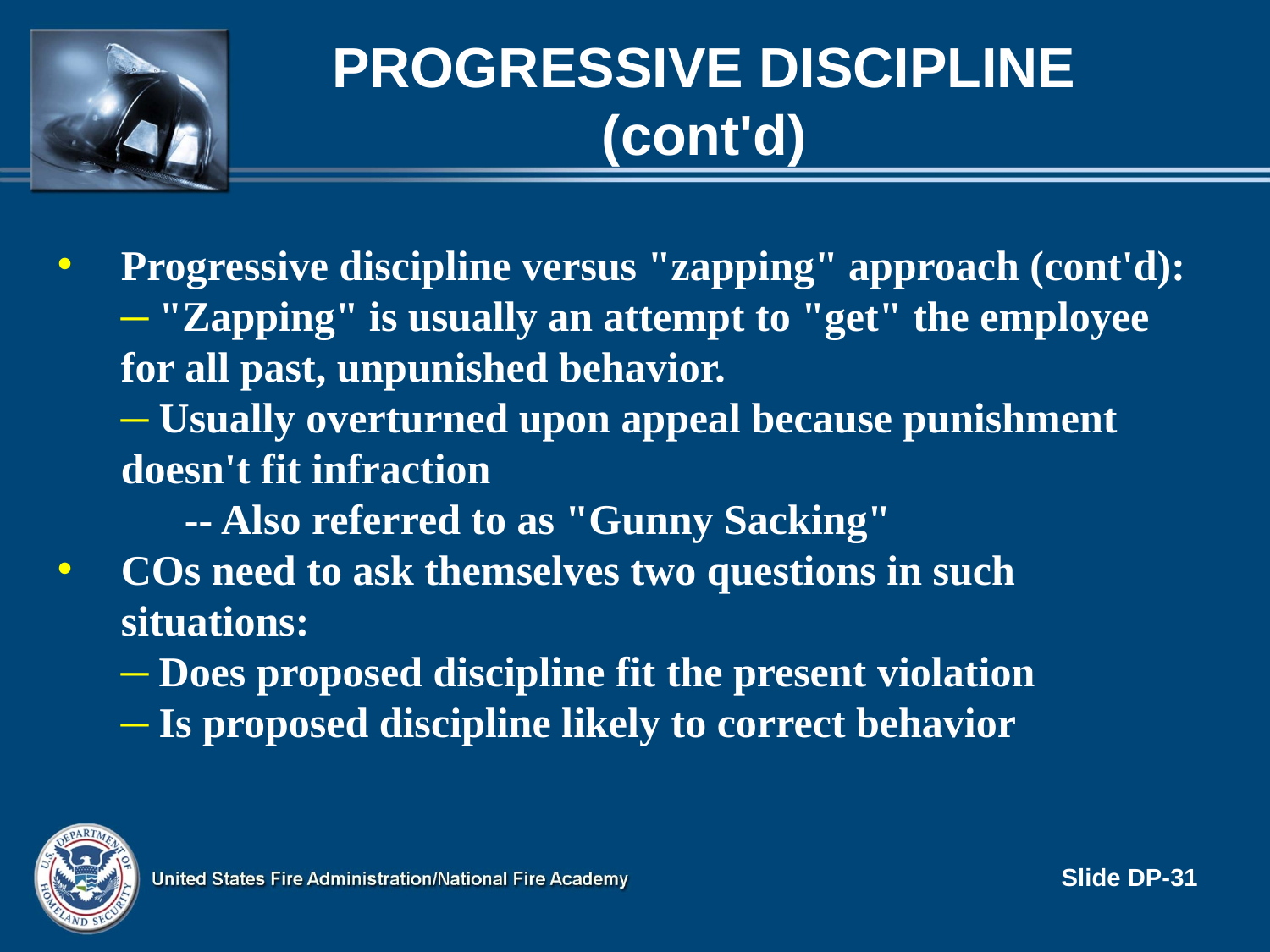

# Progressive Discipline (cont'd)
Progressive discipline versus "zapping" approach (cont'd):
 "Zapping" is usually an attempt to "get" the employee for all past, unpunished behavior.
 Usually overturned upon appeal because punishment doesn't fit infraction
-- Also referred to as "Gunny Sacking"
COs need to ask themselves two questions in such situations:
 Does proposed discipline fit the present violation
 Is proposed discipline likely to correct behavior
Slide DP-31